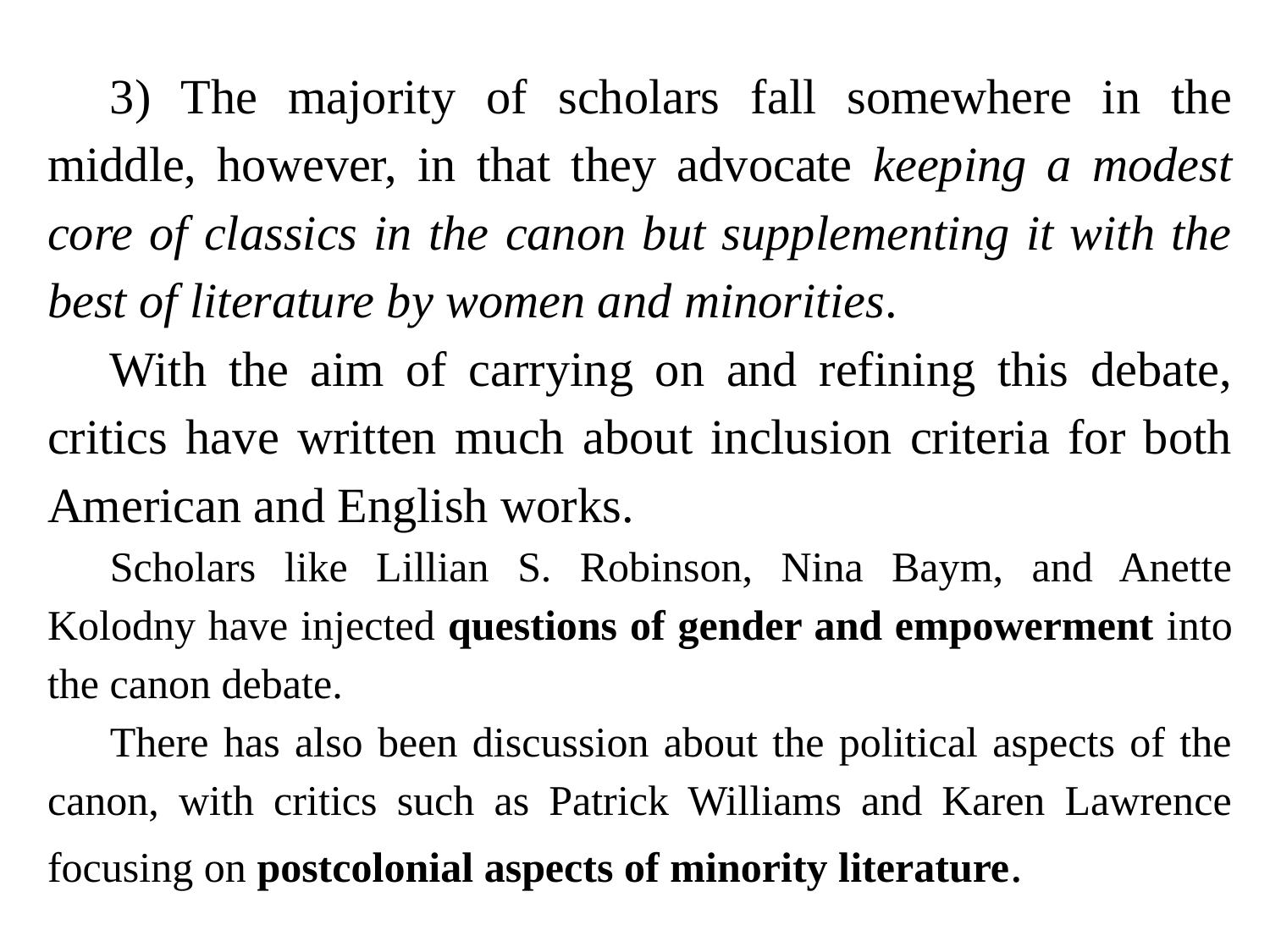

3) The majority of scholars fall somewhere in the middle, however, in that they advocate keeping a modest core of classics in the canon but supplementing it with the best of literature by women and minorities.
With the aim of carrying on and refining this debate, critics have written much about inclusion criteria for both American and English works.
Scholars like Lillian S. Robinson, Nina Baym, and Anette Kolodny have injected questions of gender and empowerment into the canon debate.
There has also been discussion about the political aspects of the canon, with critics such as Patrick Williams and Karen Lawrence focusing on postcolonial aspects of minority literature.